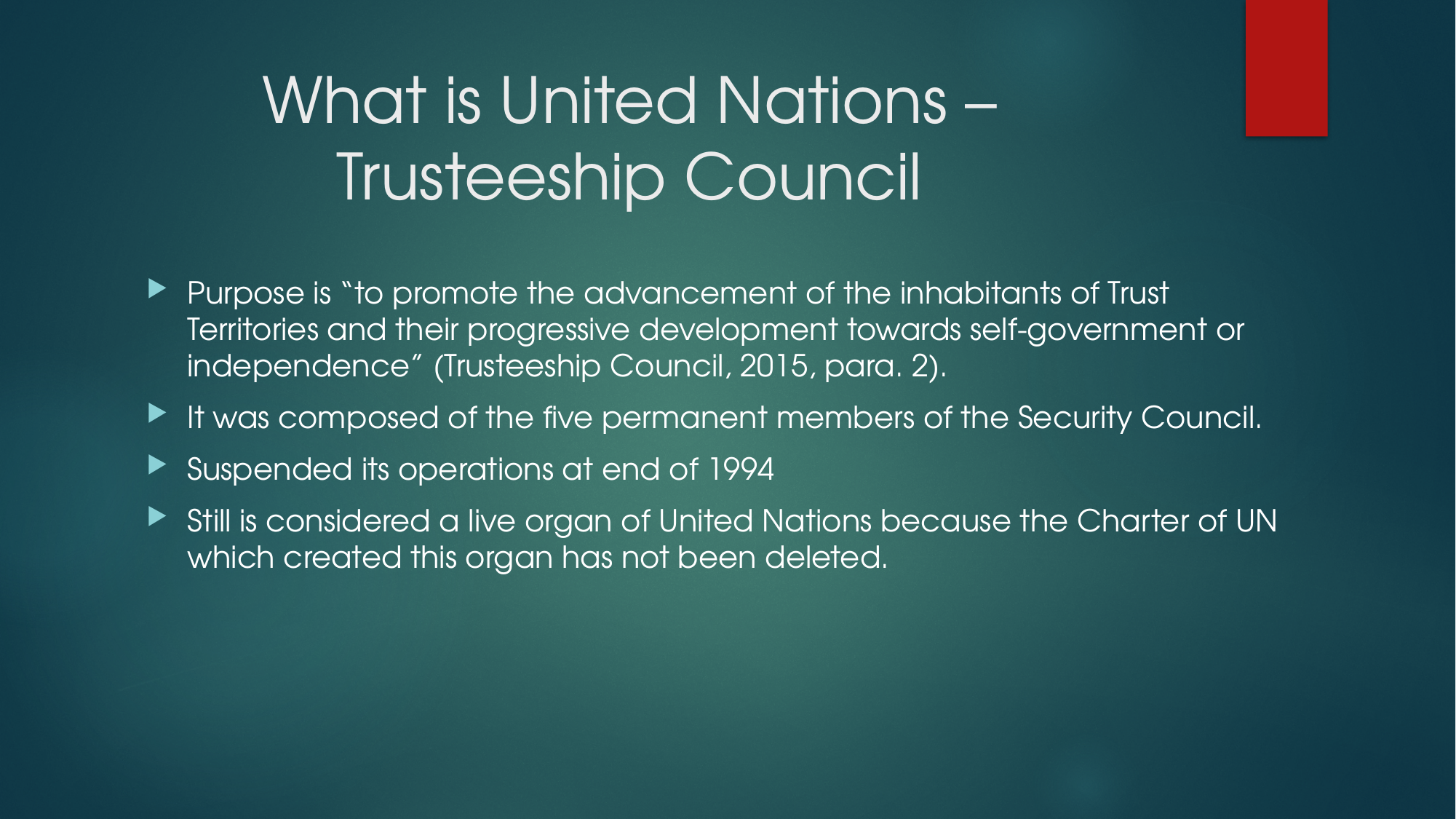

# What is United Nations – Trusteeship Council
Purpose is “to promote the advancement of the inhabitants of Trust Territories and their progressive development towards self-government or independence” (Trusteeship Council, 2015, para. 2).
It was composed of the five permanent members of the Security Council.
Suspended its operations at end of 1994
Still is considered a live organ of United Nations because the Charter of UN which created this organ has not been deleted.